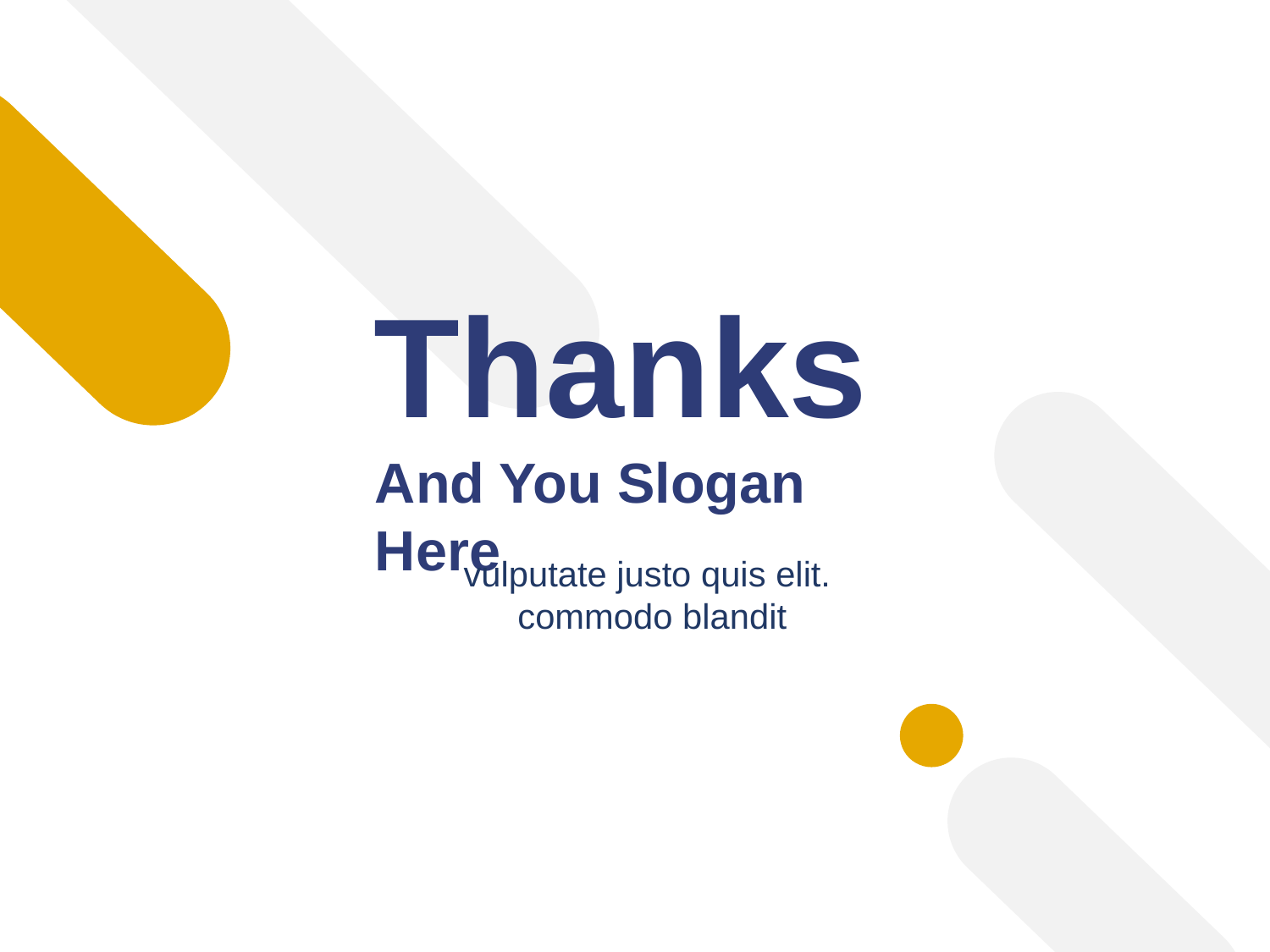

Thanks
And You Slogan Here

vulputate justo quis elit.
commodo blandit